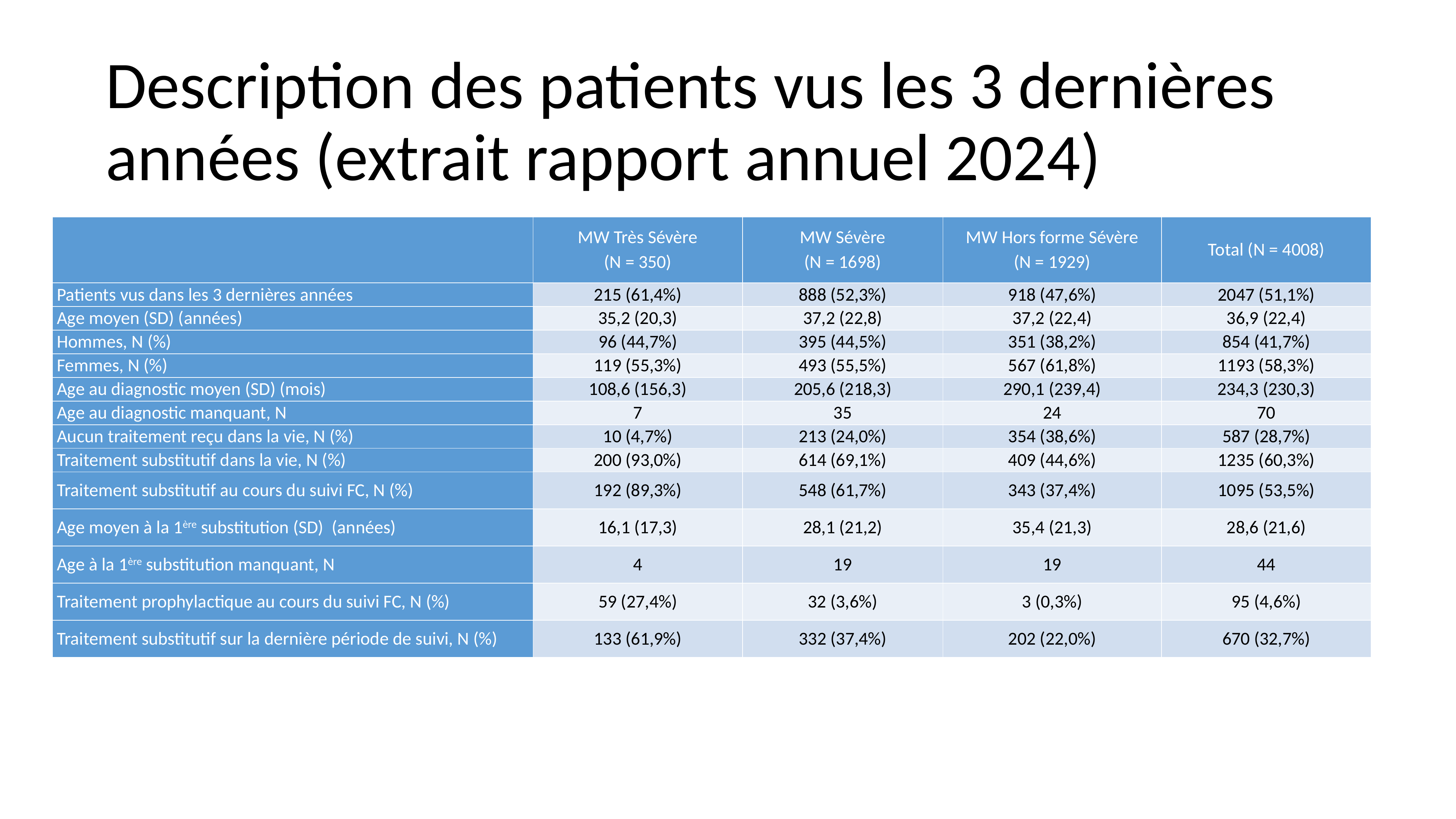

# Description des patients vus les 3 dernières années (extrait rapport annuel 2024)
|  | MW Très Sévère (N = 350) | MW Sévère (N = 1698) | MW Hors forme Sévère (N = 1929) | Total (N = 4008) |
| --- | --- | --- | --- | --- |
| Patients vus dans les 3 dernières années | 215 (61,4%) | 888 (52,3%) | 918 (47,6%) | 2047 (51,1%) |
| Age moyen (SD) (années) | 35,2 (20,3) | 37,2 (22,8) | 37,2 (22,4) | 36,9 (22,4) |
| Hommes, N (%) | 96 (44,7%) | 395 (44,5%) | 351 (38,2%) | 854 (41,7%) |
| Femmes, N (%) | 119 (55,3%) | 493 (55,5%) | 567 (61,8%) | 1193 (58,3%) |
| Age au diagnostic moyen (SD) (mois) | 108,6 (156,3) | 205,6 (218,3) | 290,1 (239,4) | 234,3 (230,3) |
| Age au diagnostic manquant, N | 7 | 35 | 24 | 70 |
| Aucun traitement reçu dans la vie, N (%) | 10 (4,7%) | 213 (24,0%) | 354 (38,6%) | 587 (28,7%) |
| Traitement substitutif dans la vie, N (%) | 200 (93,0%) | 614 (69,1%) | 409 (44,6%) | 1235 (60,3%) |
| Traitement substitutif au cours du suivi FC, N (%) | 192 (89,3%) | 548 (61,7%) | 343 (37,4%) | 1095 (53,5%) |
| Age moyen à la 1ère substitution (SD) (années) | 16,1 (17,3) | 28,1 (21,2) | 35,4 (21,3) | 28,6 (21,6) |
| Age à la 1ère substitution manquant, N | 4 | 19 | 19 | 44 |
| Traitement prophylactique au cours du suivi FC, N (%) | 59 (27,4%) | 32 (3,6%) | 3 (0,3%) | 95 (4,6%) |
| Traitement substitutif sur la dernière période de suivi, N (%) | 133 (61,9%) | 332 (37,4%) | 202 (22,0%) | 670 (32,7%) |